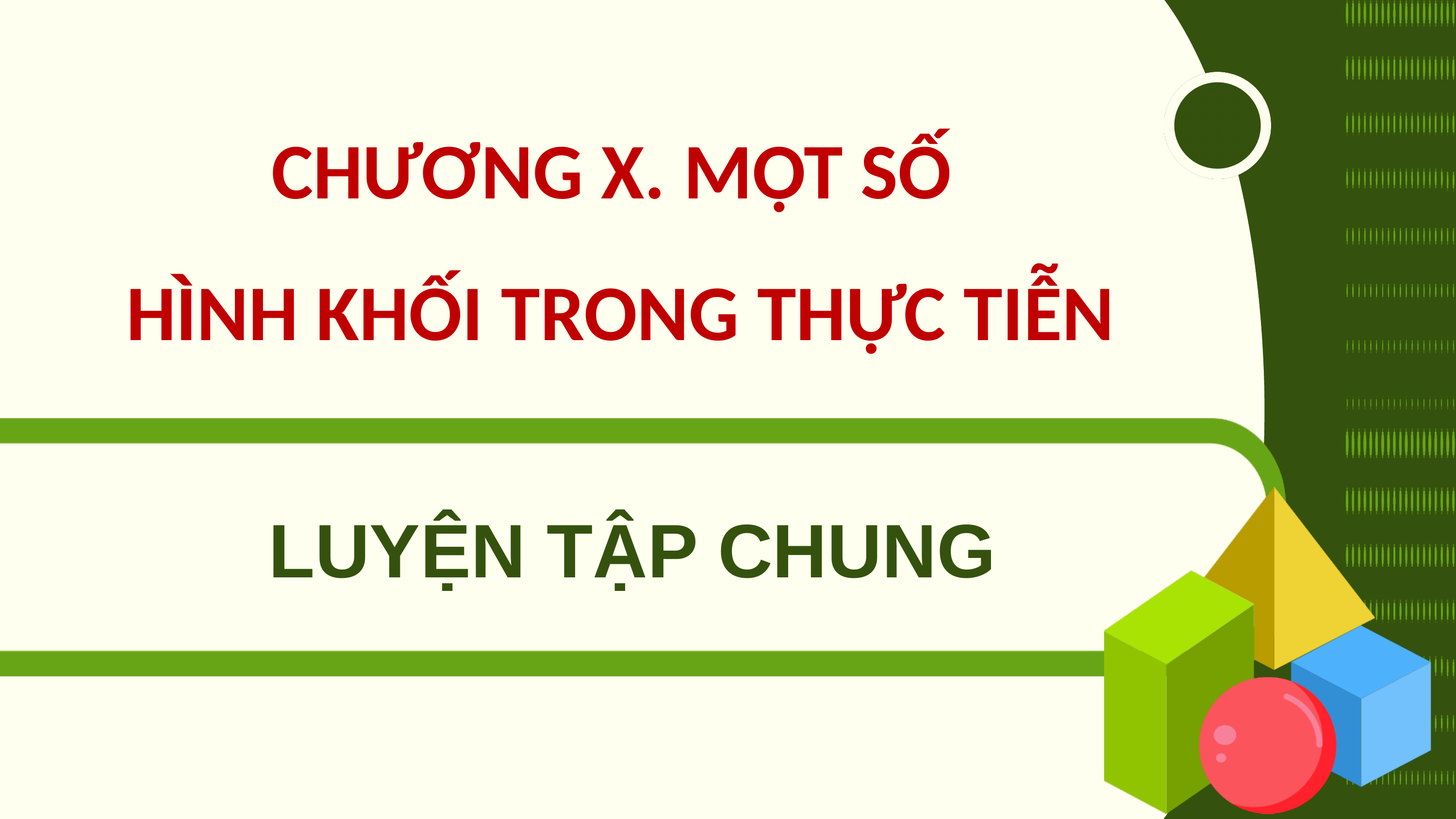

CHƯƠNG X. MỘT SỐ
HÌNH KHỐI TRONG THỰC TIỄN

LUYỆN TẬP CHUNG